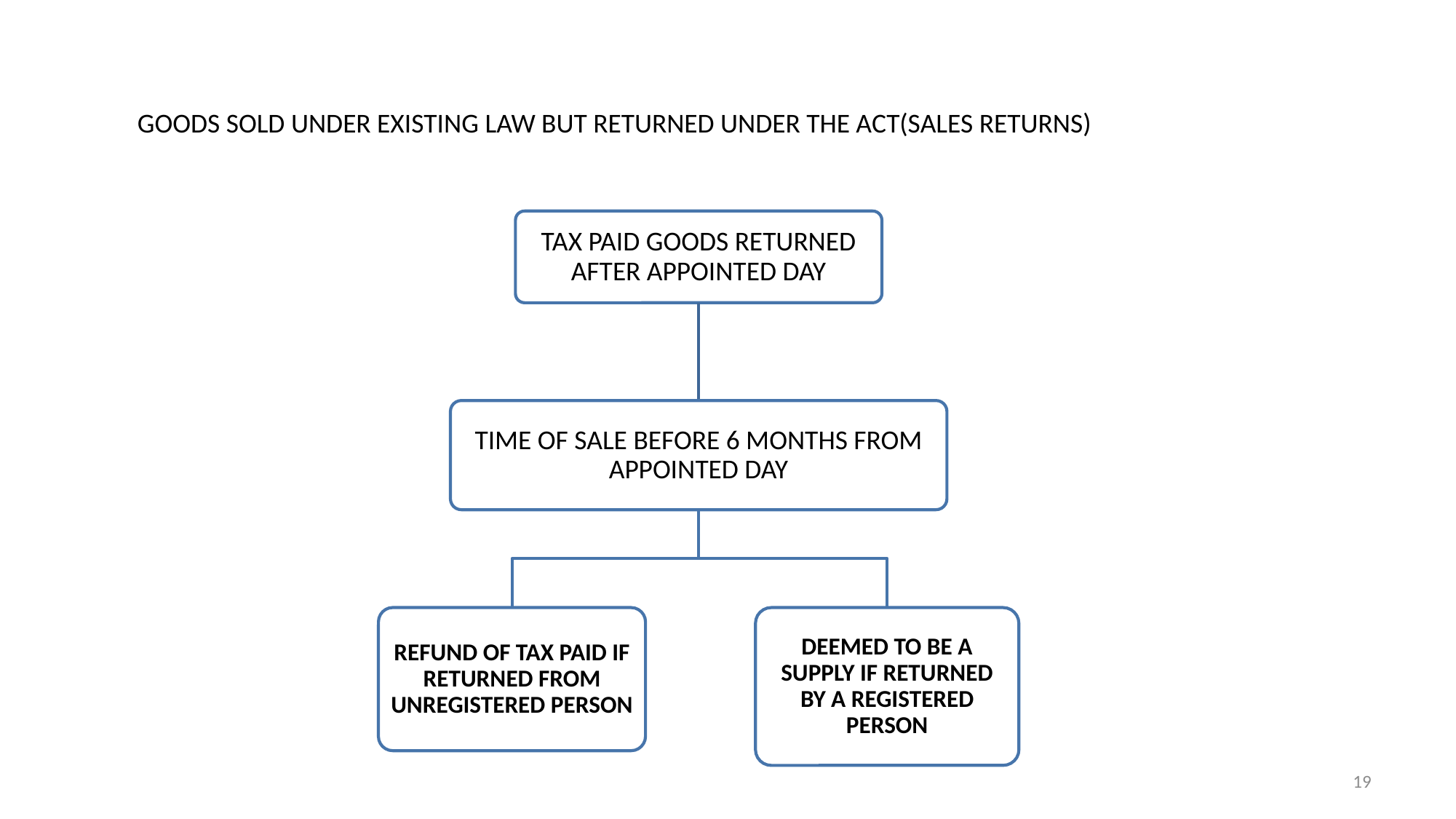

GOODS SOLD UNDER EXISTING LAW BUT RETURNED UNDER THE ACT(SALES RETURNS)
TAX PAID GOODS RETURNED AFTER APPOINTED DAY
TIME OF SALE BEFORE 6 MONTHS FROM APPOINTED DAY
REFUND OF TAX PAID IF RETURNED FROM UNREGISTERED PERSON
DEEMED TO BE A SUPPLY IF RETURNED BY A REGISTERED PERSON

19